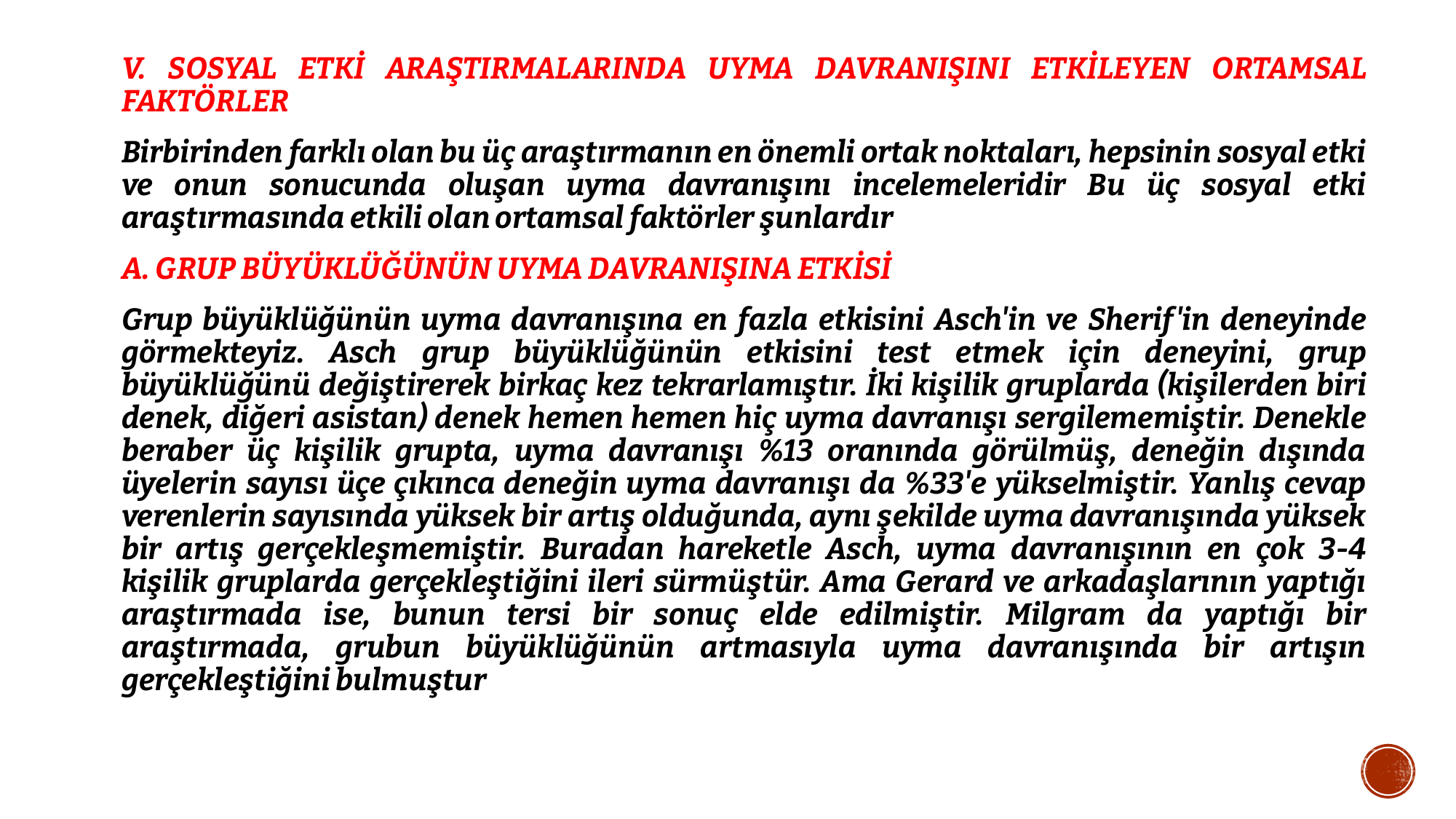

V. SOSYAL ETKİ ARAŞTIRMALARINDA UYMA DAVRANIŞINI ETKİLEYEN ORTAMSAL FAKTÖRLER
Birbirinden farklı olan bu üç araştırmanın en önemli ortak noktaları, hepsinin sosyal etki ve onun sonucunda oluşan uyma davranışını incelemeleridir Bu üç sosyal etki araştırmasında etkili olan ortamsal faktörler şunlardır
A. GRUP BÜYÜKLÜĞÜNÜN UYMA DAVRANIŞINA ETKİSİ
Grup büyüklüğünün uyma davranışına en fazla etkisini Asch'in ve Sherif'in deneyinde görmekteyiz. Asch grup büyüklüğünün etkisini test etmek için deneyini, grup büyüklüğünü değiştirerek birkaç kez tekrarlamıştır. İki kişilik gruplarda (kişilerden biri denek, diğeri asistan) denek hemen hemen hiç uyma davranışı sergilememiştir. Denekle beraber üç kişilik grupta, uyma davranışı %13 oranında görülmüş, deneğin dışında üyelerin sayısı üçe çıkınca deneğin uyma davranışı da %33'e yükselmiştir. Yanlış cevap verenlerin sayısında yüksek bir artış olduğunda, aynı şekilde uyma davranışında yüksek bir artış gerçekleşmemiştir. Buradan hareketle Asch, uyma davranışının en çok 3-4 kişilik gruplarda gerçekleştiğini ileri sürmüştür. Ama Gerard ve arkadaşlarının yaptığı araştırmada ise, bunun tersi bir sonuç elde edilmiştir. Milgram da yaptığı bir araştırmada, grubun büyüklüğünün artmasıyla uyma davranışında bir artışın gerçekleştiğini bulmuştur